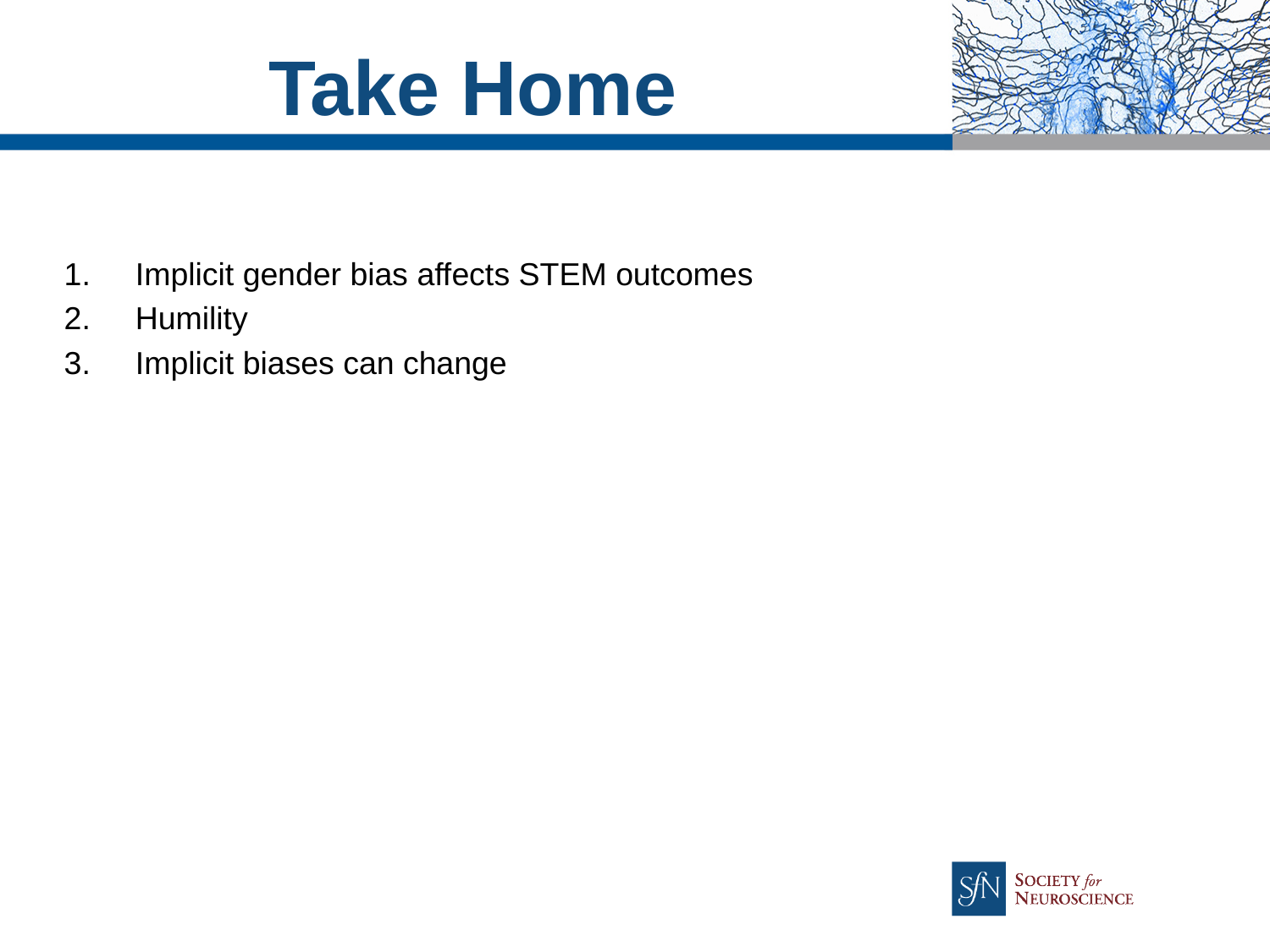

Take Home
Implicit gender bias affects STEM outcomes
Humility
Implicit biases can change